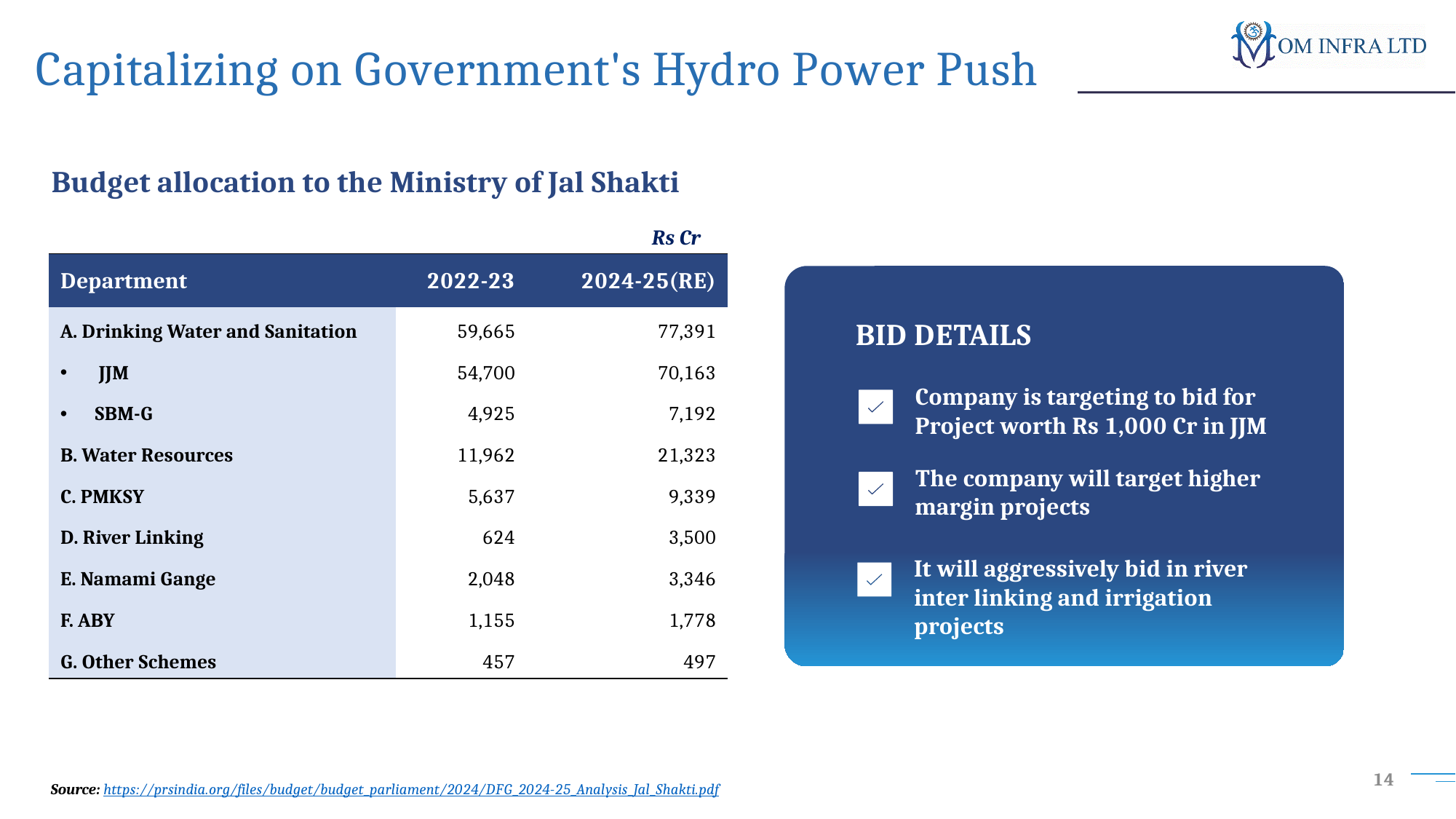

# Capitalizing on Government's Hydro Power Push

Budget allocation to the Ministry of Jal Shakti
Rs Cr
| Department | 2022-23 | 2024-25(RE) |
| --- | --- | --- |
| A. Drinking Water and Sanitation | 59,665 | 77,391 |
| JJM | 54,700 | 70,163 |
| SBM-G | 4,925 | 7,192 |
| B. Water Resources | 11,962 | 21,323 |
| C. PMKSY | 5,637 | 9,339 |
| D. River Linking | 624 | 3,500 |
| E. Namami Gange | 2,048 | 3,346 |
| F. ABY | 1,155 | 1,778 |
| G. Other Schemes | 457 | 497 |

BID DETAILS
Company is targeting to bid for Project worth Rs 1,000 Cr in JJM

The company will target higher margin projects

It will aggressively bid in river inter linking and irrigation projects

14
Source: https://prsindia.org/files/budget/budget_parliament/2024/DFG_2024-25_Analysis_Jal_Shakti.pdf